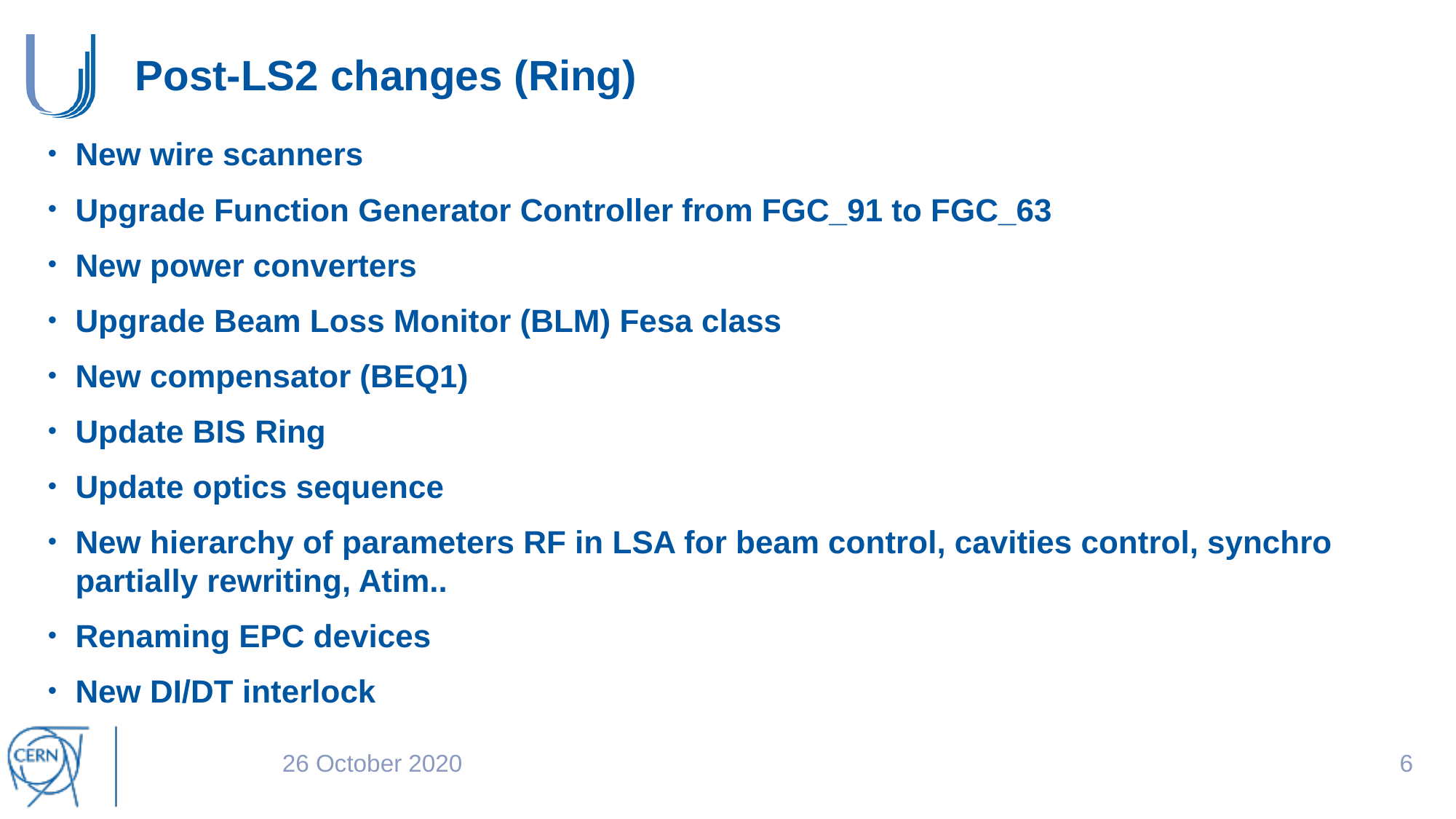

# Post-LS2 changes (Ring)
New wire scanners
Upgrade Function Generator Controller from FGC_91 to FGC_63
New power converters
Upgrade Beam Loss Monitor (BLM) Fesa class
New compensator (BEQ1)
Update BIS Ring
Update optics sequence
New hierarchy of parameters RF in LSA for beam control, cavities control, synchro partially rewriting, Atim..
Renaming EPC devices
New DI/DT interlock

26 October 2020
6